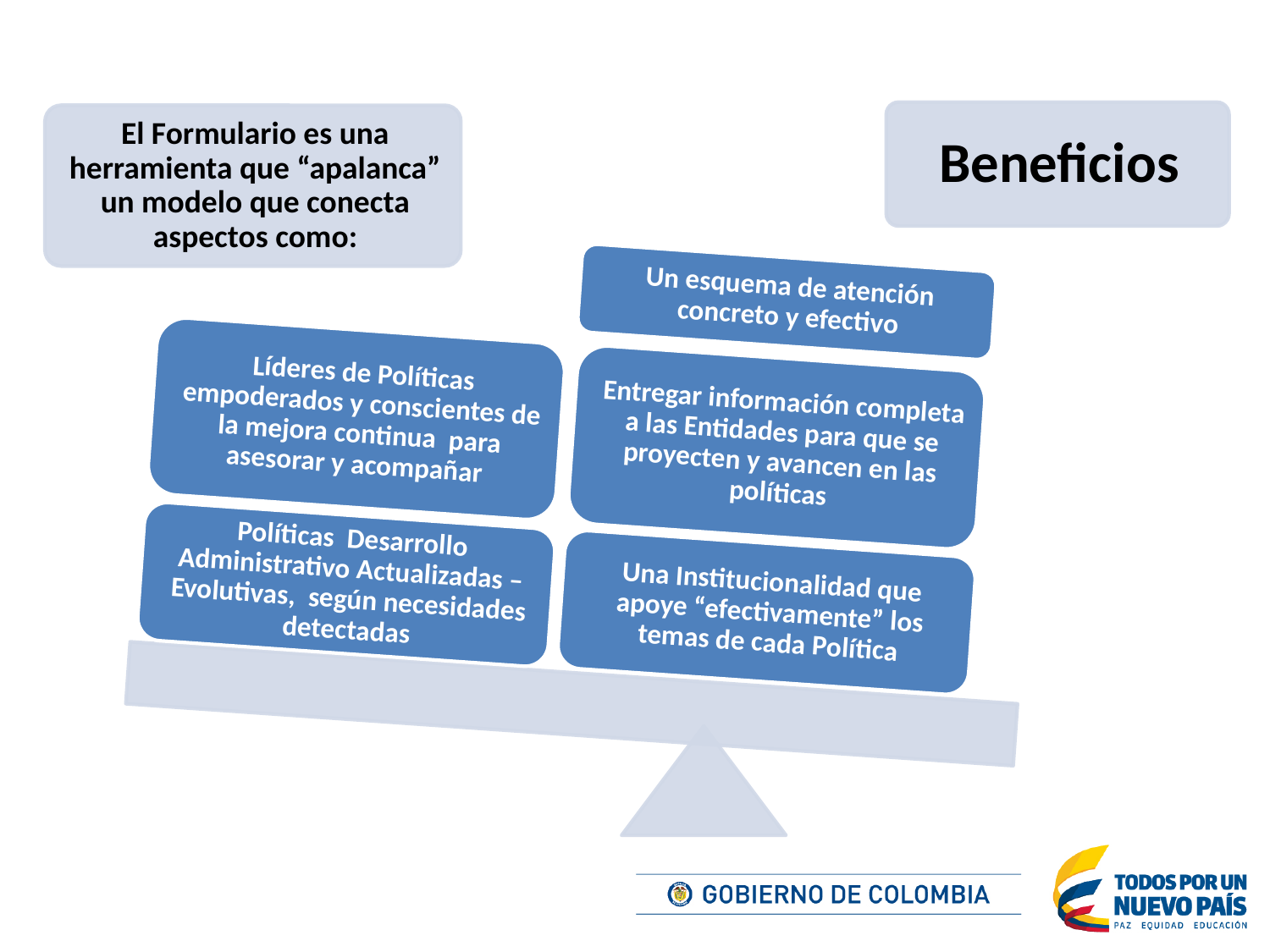

Beneficios
El Formulario es una herramienta que “apalanca” un modelo que conecta aspectos como:
Una Institucionalidad que apoye “efectivamente” los temas de cada Política
Entregar información completa a las Entidades para que se proyecten y avancen en las políticas
Un esquema de atención concreto y efectivo
Políticas  Desarrollo Administrativo Actualizadas – Evolutivas,  según necesidades detectadas
Líderes de Políticas empoderados y conscientes de la mejora continua  para asesorar y acompañar